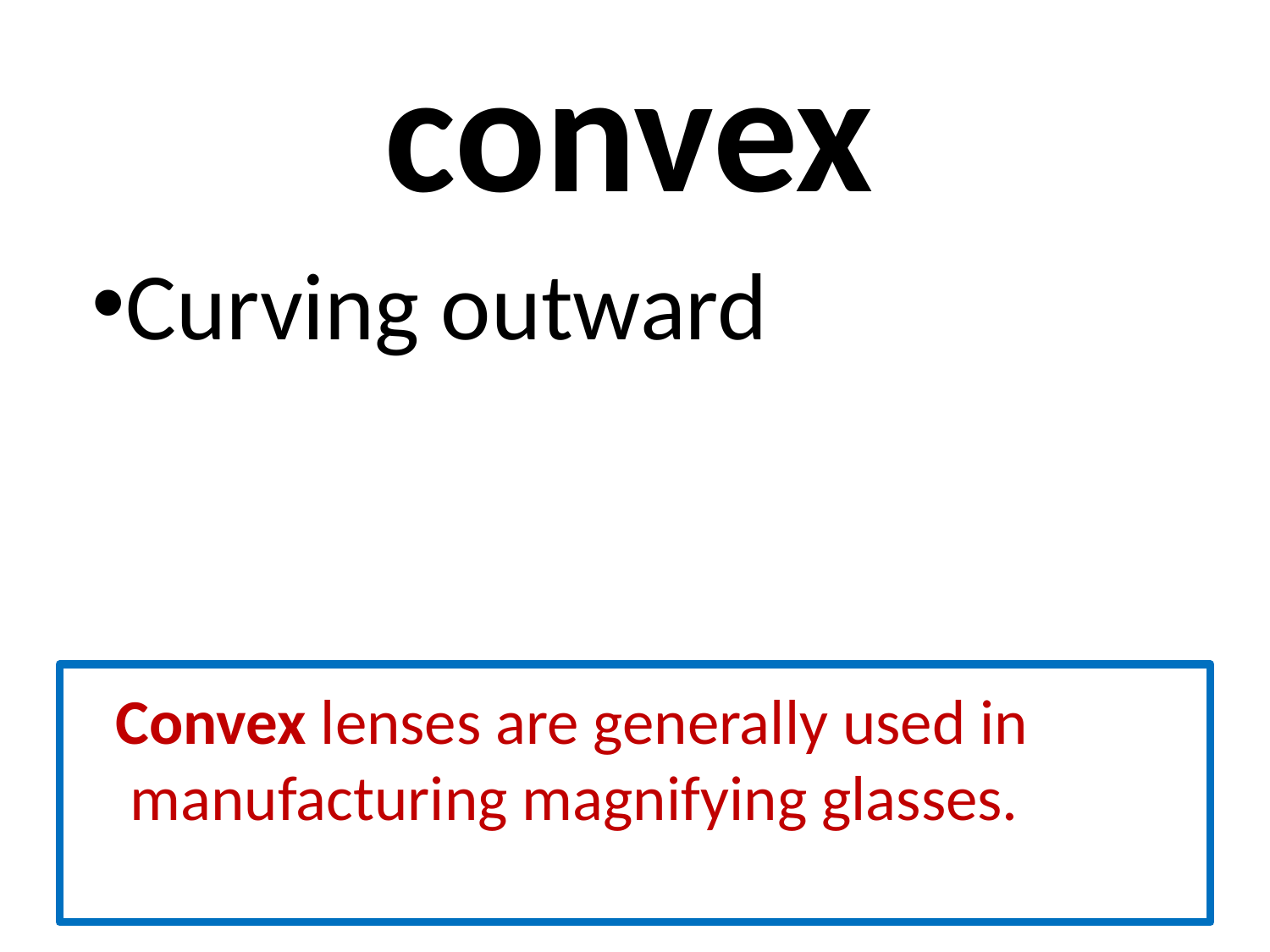

# convex
Curving outward
   Convex lenses are generally used in manufacturing magnifying glasses.